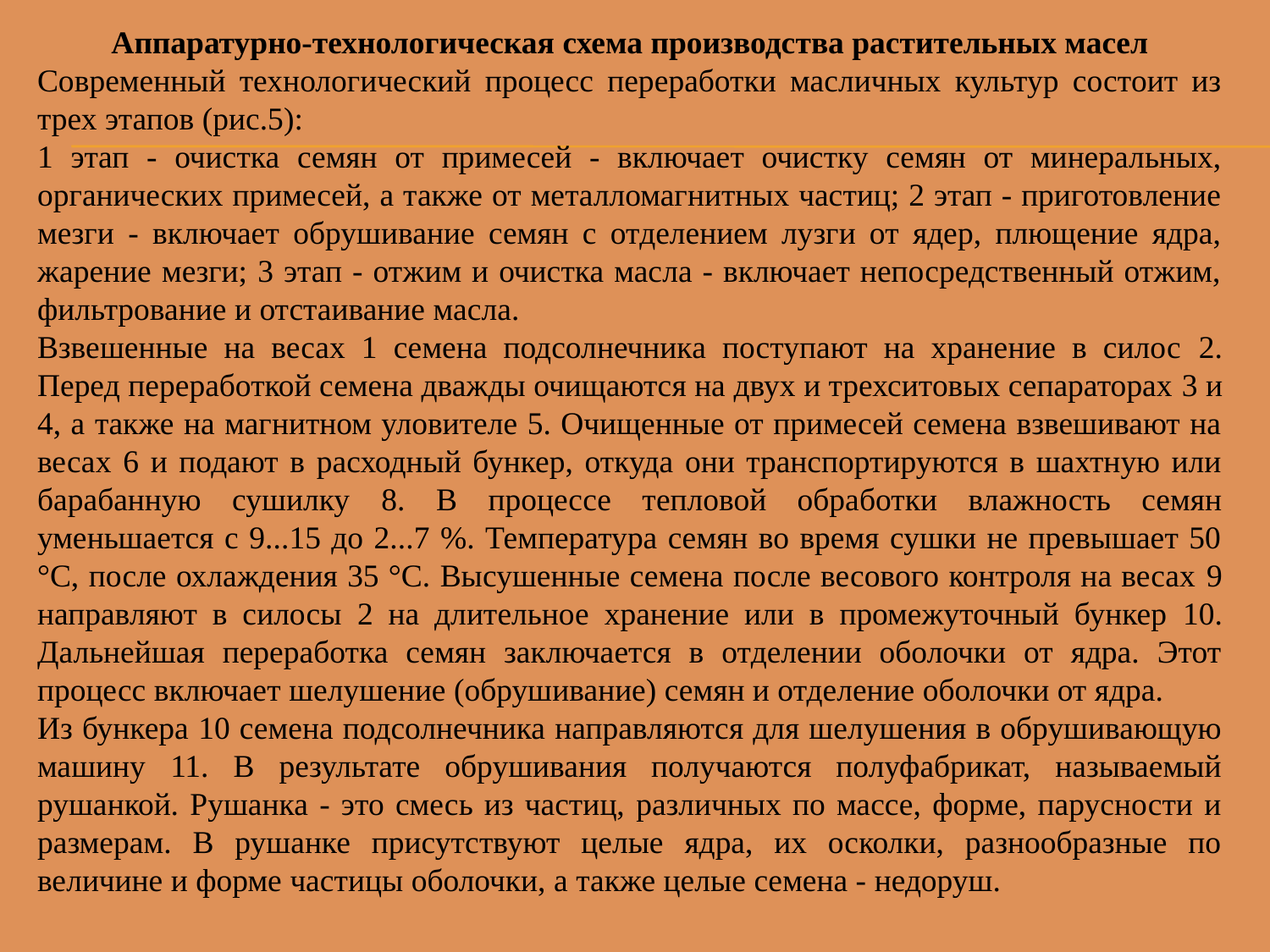

Аппаратурно-технологическая схема производства растительных масел
Современный технологический процесс переработки масличных культур состоит из трех этапов (рис.5):
1 этап - очистка семян от примесей - включает очистку семян от минеральных, органических примесей, а также от металломагнитных частиц; 2 этап - приготовление мезги - включает обрушивание семян с отделением лузги от ядер, плющение ядра, жарение мезги; 3 этап - отжим и очистка масла - включает непосредственный отжим, фильтрование и отстаивание масла.
Взвешенные на весах 1 семена подсолнечника поступают на хранение в силос 2. Перед переработкой семена дважды очищаются на двух и трехситовых сепараторах 3 и 4, а также на магнитном уловителе 5. Очищенные от примесей семена взвешивают на весах 6 и подают в расходный бункер, откуда они транспортируются в шахтную или барабанную сушилку 8. В процессе тепловой обработки влажность семян уменьшается с 9...15 до 2...7 %. Температура семян во время сушки не превышает 50 °С, после охлаждения 35 °С. Высушенные семена после весового контроля на весах 9 направляют в силосы 2 на длительное хранение или в промежуточный бункер 10. Дальнейшая переработка семян заключается в отделении оболочки от ядра. Этот процесс включает шелушение (обрушивание) семян и отделение оболочки от ядра.
Из бункера 10 семена подсолнечника направляются для шелушения в обрушивающую машину 11. В результате обрушивания получаются полуфабрикат, называемый рушанкой. Рушанка - это смесь из частиц, различных по массе, форме, парусности и размерам. В рушанке присутствуют целые ядра, их осколки, разнообразные по величине и форме частицы оболочки, а также целые семена - недоруш.